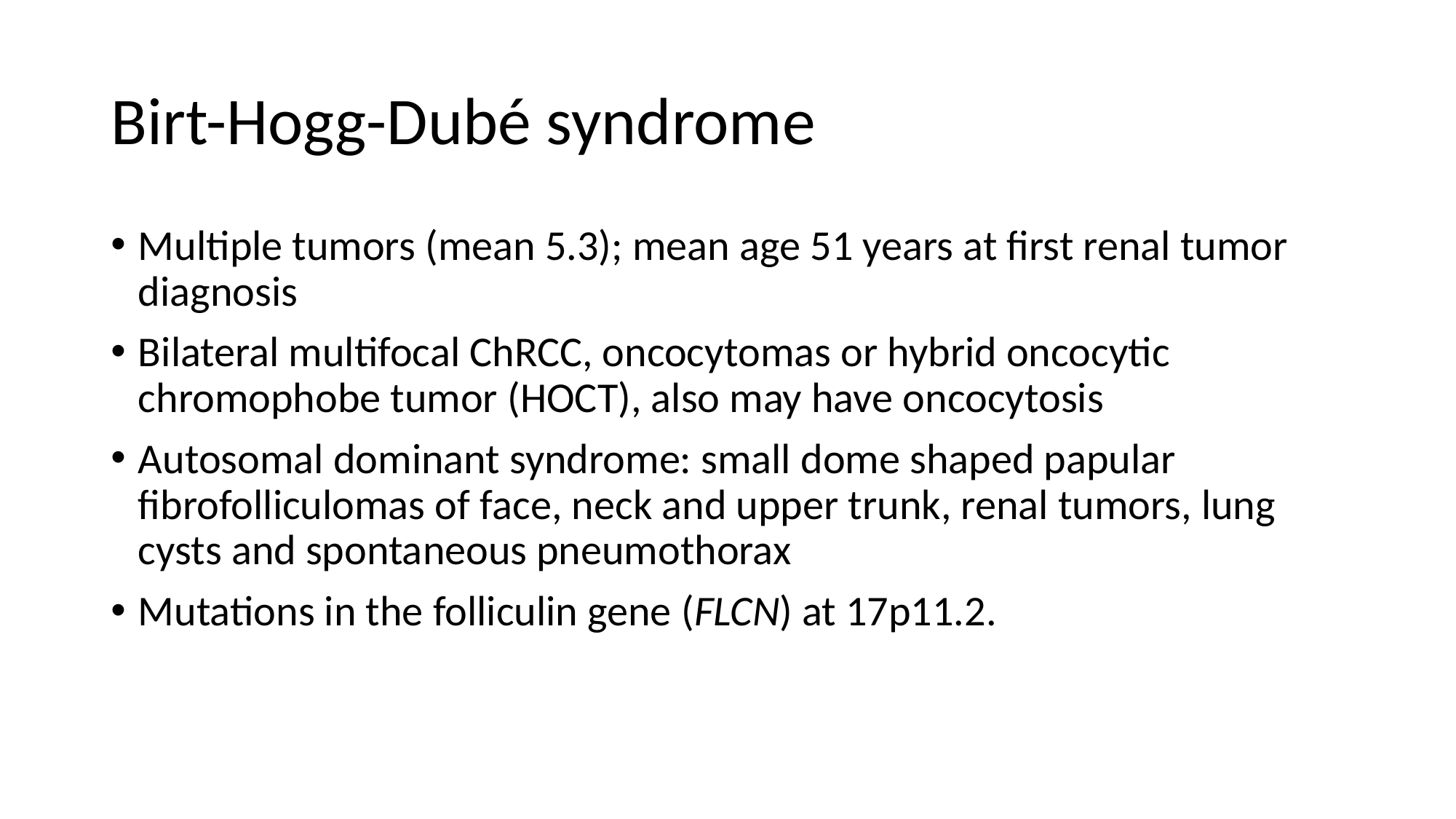

# Birt-Hogg-Dubé syndrome
Multiple tumors (mean 5.3); mean age 51 years at first renal tumor diagnosis
Bilateral multifocal ChRCC, oncocytomas or hybrid oncocytic chromophobe tumor (HOCT), also may have oncocytosis
Autosomal dominant syndrome: small dome shaped papular fibrofolliculomas of face, neck and upper trunk, renal tumors, lung cysts and spontaneous pneumothorax
Mutations in the folliculin gene (FLCN) at 17p11.2.